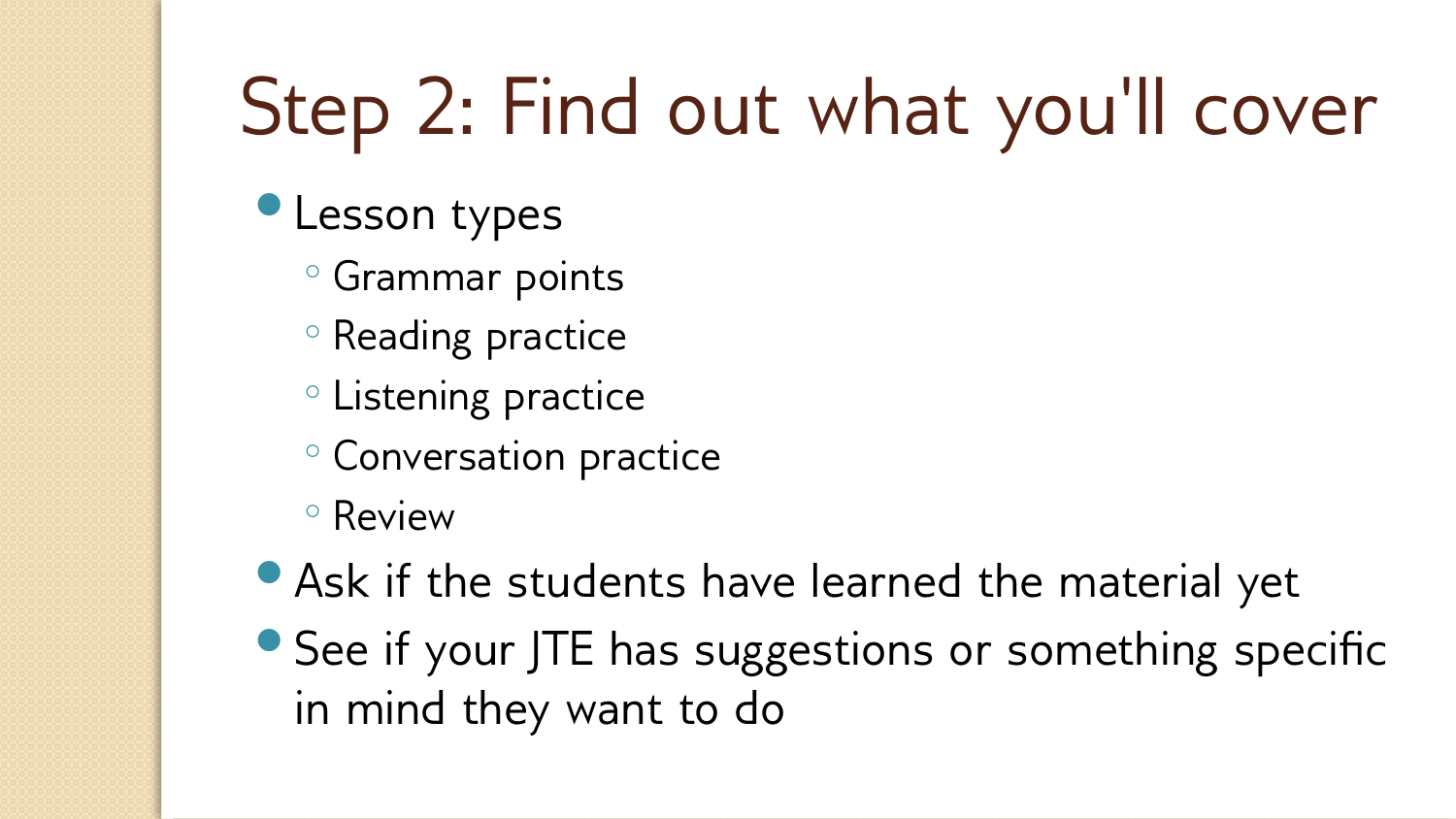

Step 2: Find out what you'll cover
Lesson types
Grammar points
Reading practice
Listening practice
Conversation practice
Review
Ask if the students have learned the material yet
See if your JTE has suggestions or something specific in mind they want to do